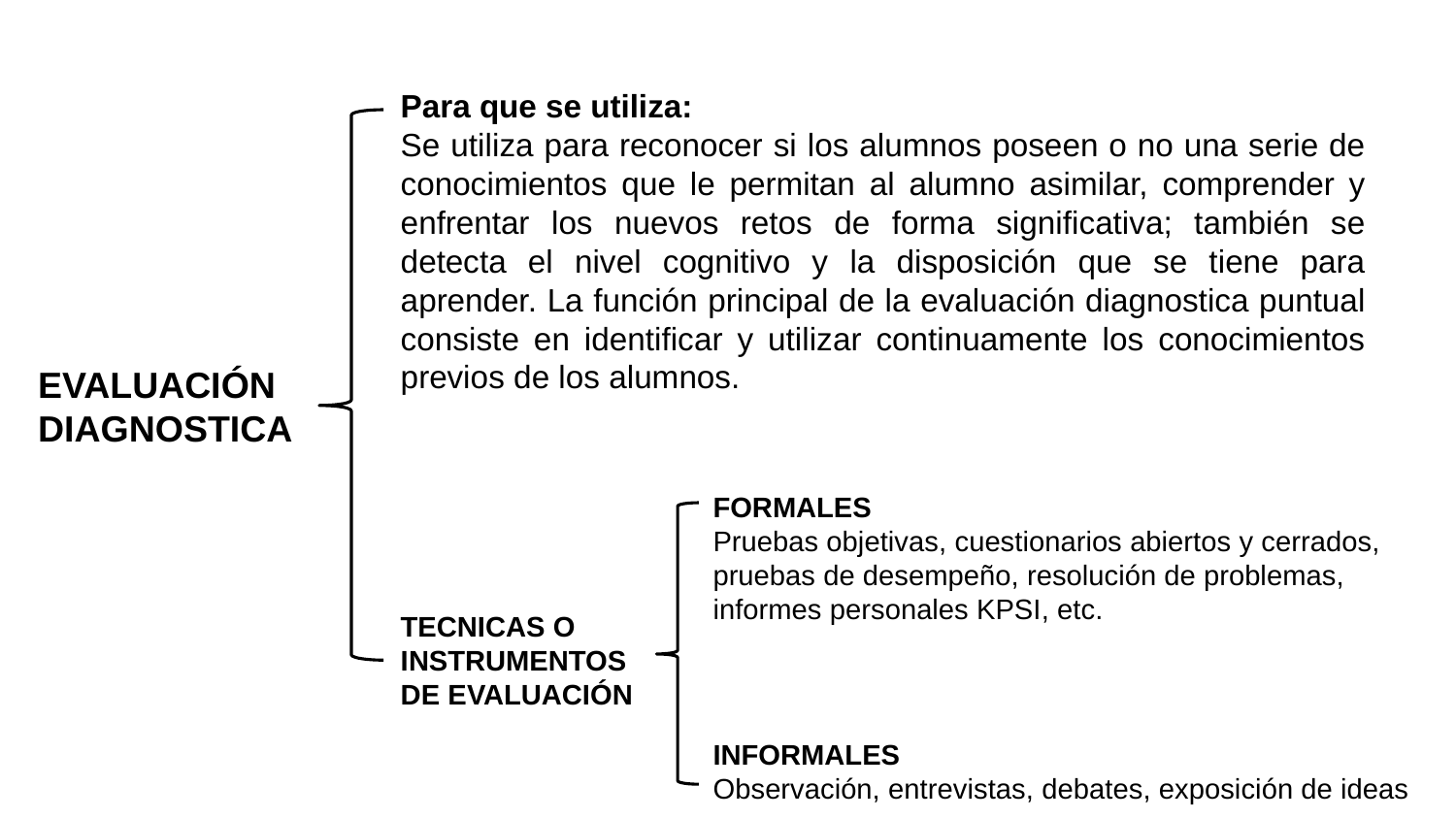

Para que se utiliza:
Se utiliza para reconocer si los alumnos poseen o no una serie de conocimientos que le permitan al alumno asimilar, comprender y enfrentar los nuevos retos de forma significativa; también se detecta el nivel cognitivo y la disposición que se tiene para aprender. La función principal de la evaluación diagnostica puntual consiste en identificar y utilizar continuamente los conocimientos previos de los alumnos.

EVALUACIÓN DIAGNOSTICA
FORMALES
Pruebas objetivas, cuestionarios abiertos y cerrados, pruebas de desempeño, resolución de problemas, informes personales KPSI, etc.

TECNICAS O INSTRUMENTOS DE EVALUACIÓN
INFORMALES
Observación, entrevistas, debates, exposición de ideas